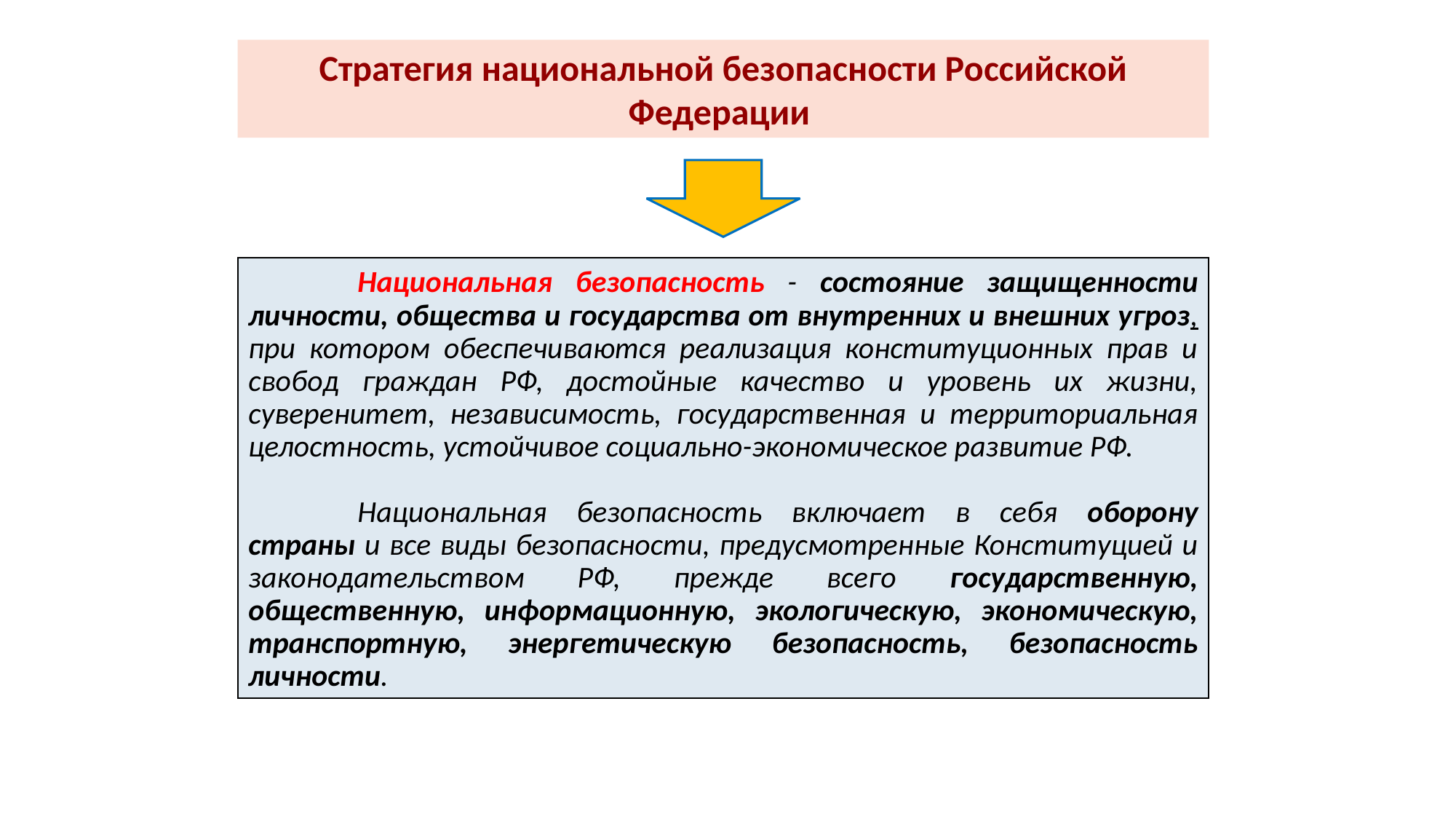

Стратегия национальной безопасности Российской Федерации

	Национальная безопасность - состояние защищенности личности, общества и государства от внутренних и внешних угроз, при котором обеспечиваются реализация конституционных прав и свобод граждан РФ, достойные качество и уровень их жизни, суверенитет, независимость, государственная и территориальная целостность, устойчивое социально-экономическое развитие РФ.

	Национальная безопасность включает в себя оборону страны и все виды безопасности, предусмотренные Конституцией и законодательством РФ, прежде всего государственную, общественную, информационную, экологическую, экономическую, транспортную, энергетическую безопасность, безопасность личности.